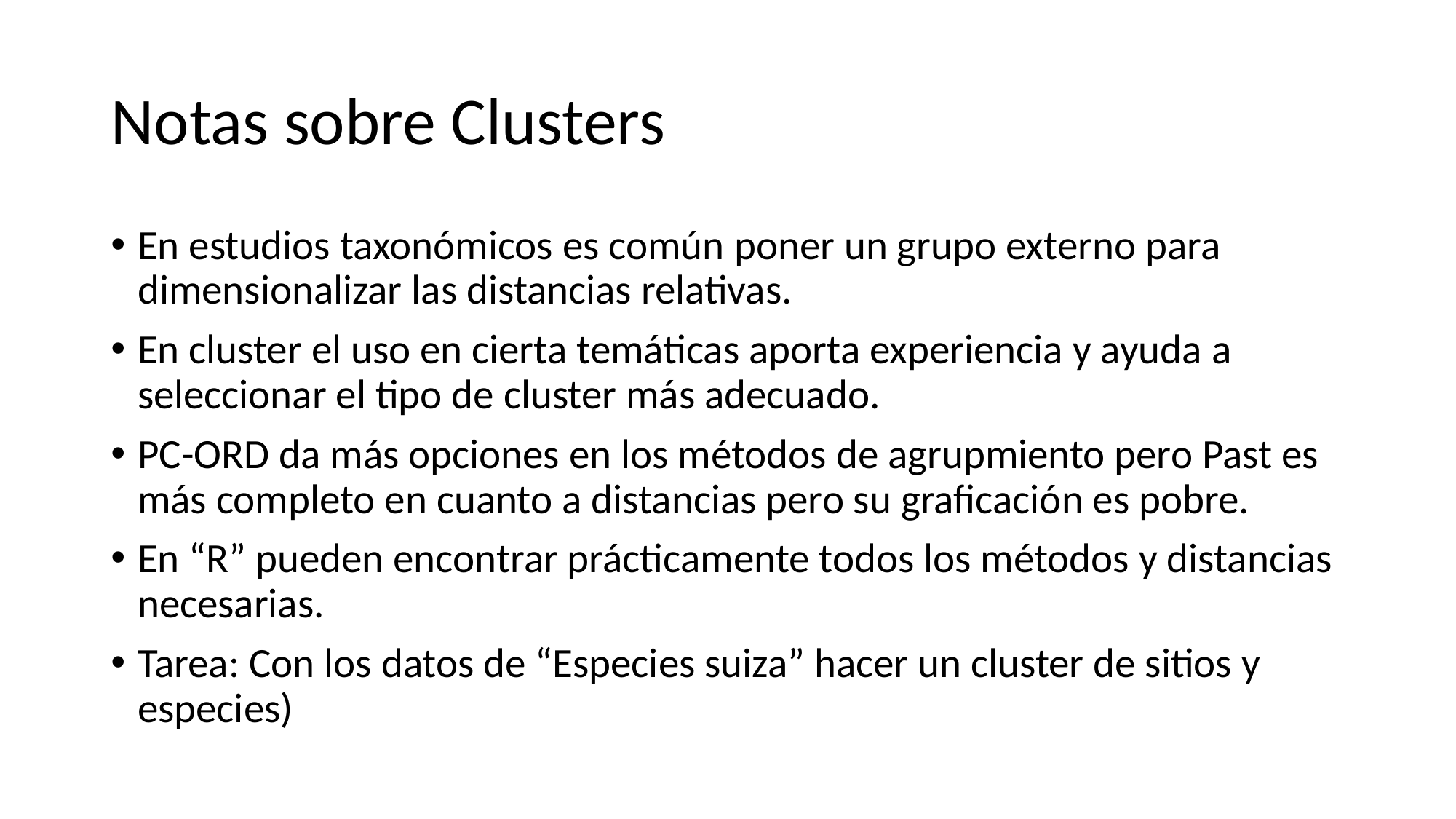

# Notas sobre Clusters
En estudios taxonómicos es común poner un grupo externo para dimensionalizar las distancias relativas.
En cluster el uso en cierta temáticas aporta experiencia y ayuda a seleccionar el tipo de cluster más adecuado.
PC-ORD da más opciones en los métodos de agrupmiento pero Past es más completo en cuanto a distancias pero su graficación es pobre.
En “R” pueden encontrar prácticamente todos los métodos y distancias necesarias.
Tarea: Con los datos de “Especies suiza” hacer un cluster de sitios y especies)